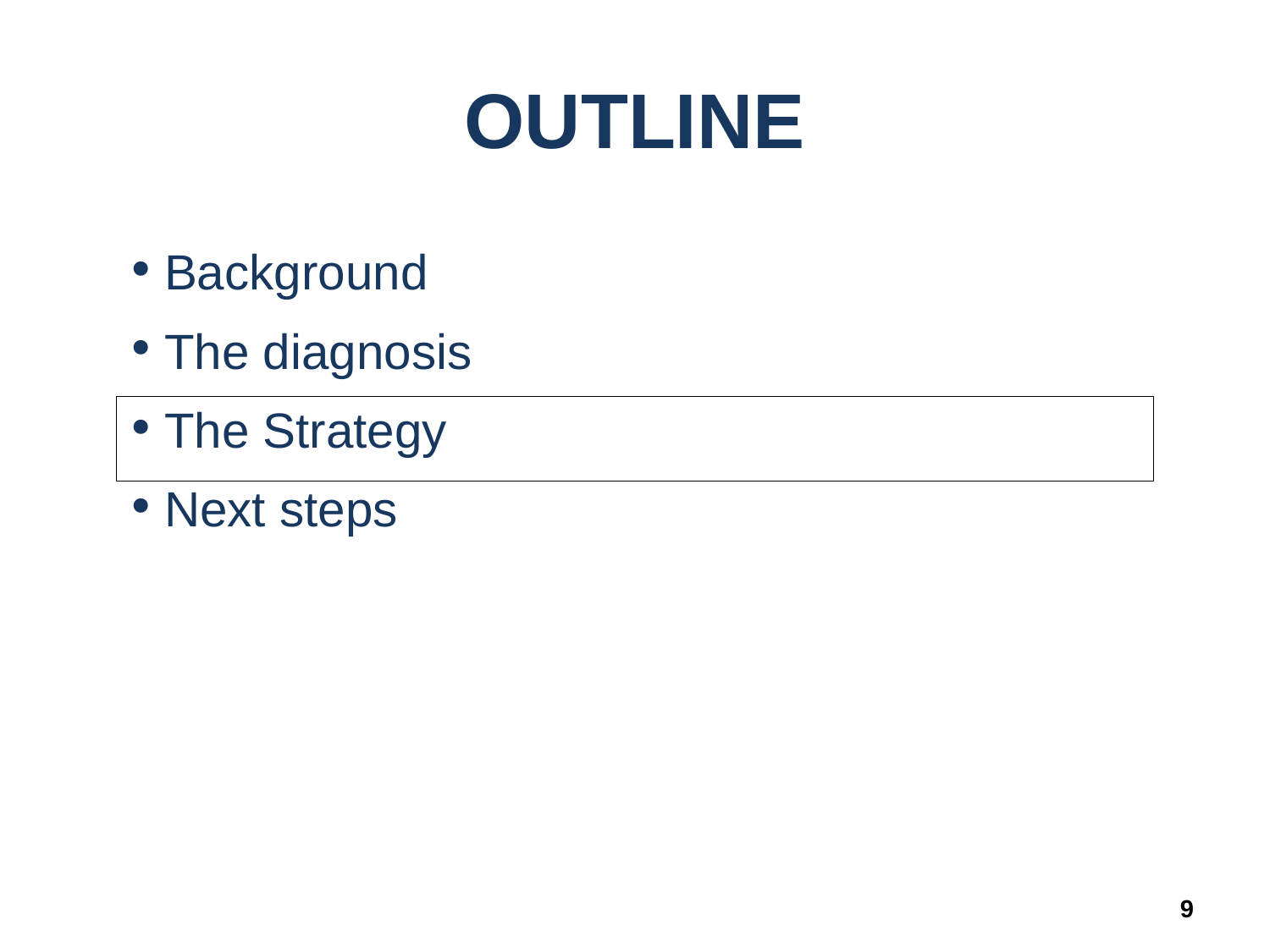

# OUTLINE
Background
The diagnosis
The Strategy
Next steps

9